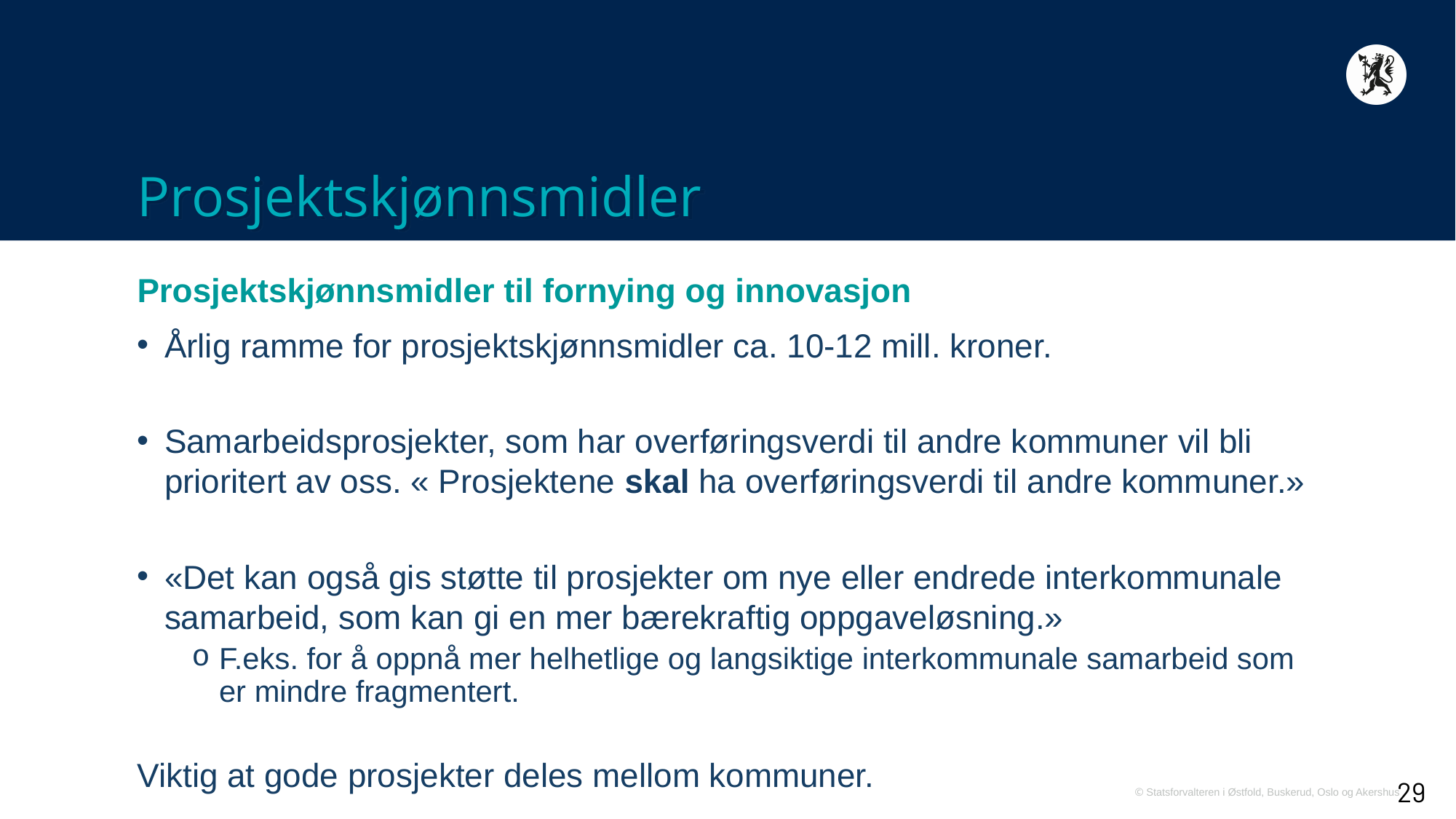

# Prosjektskjønnsmidler
Prosjektskjønnsmidler til fornying og innovasjon
Årlig ramme for prosjektskjønnsmidler ca. 10-12 mill. kroner.

Samarbeidsprosjekter, som har overføringsverdi til andre kommuner vil bli prioritert av oss. « Prosjektene skal ha overføringsverdi til andre kommuner.»

«Det kan også gis støtte til prosjekter om nye eller endrede interkommunale samarbeid, som kan gi en mer bærekraftig oppgaveløsning.»
F.eks. for å oppnå mer helhetlige og langsiktige interkommunale samarbeid som er mindre fragmentert.
Viktig at gode prosjekter deles mellom kommuner.